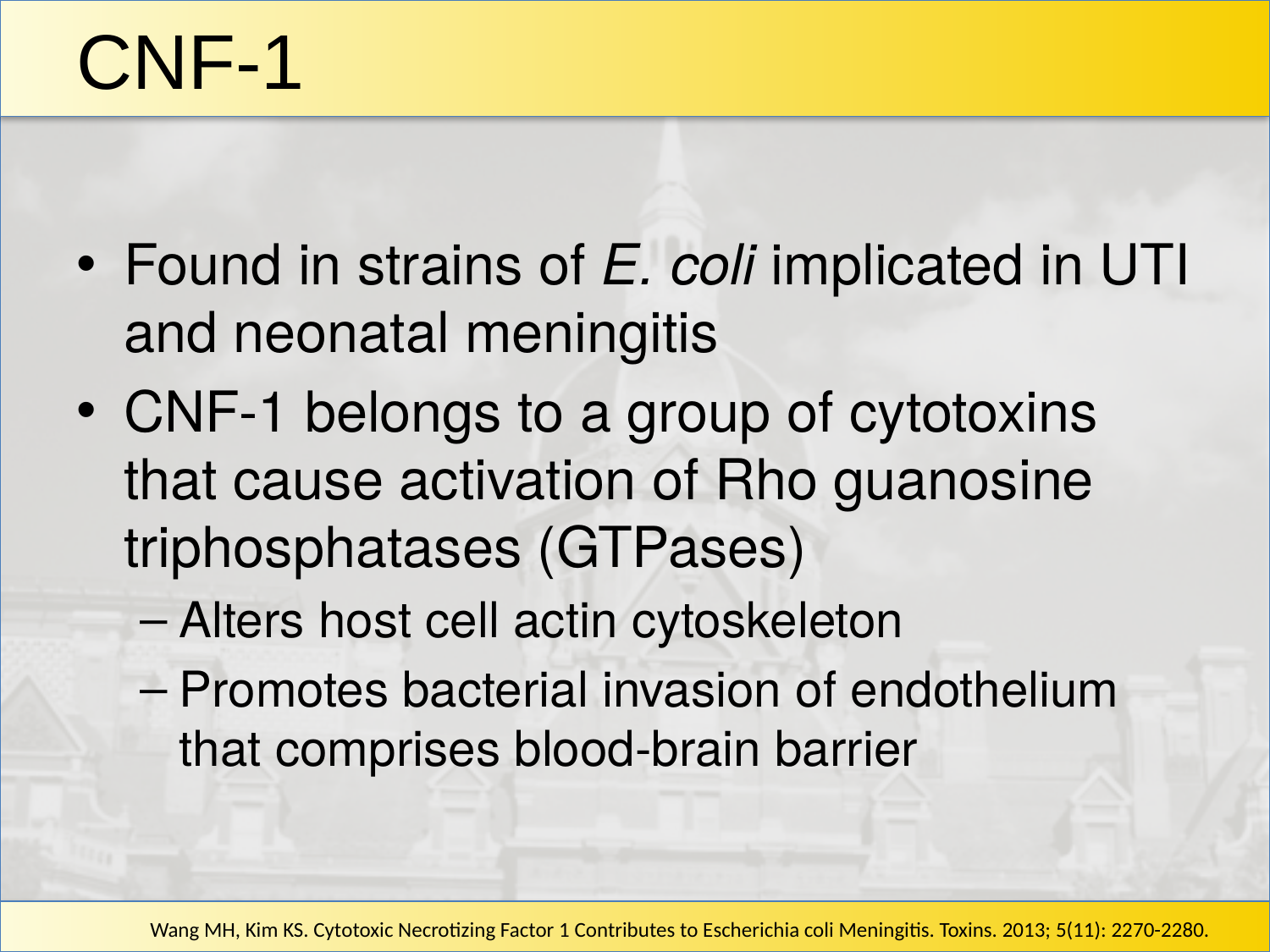

# CNF-1
Found in strains of E. coli implicated in UTI and neonatal meningitis
CNF-1 belongs to a group of cytotoxins that cause activation of Rho guanosine triphosphatases (GTPases)
Alters host cell actin cytoskeleton
Promotes bacterial invasion of endothelium that comprises blood-brain barrier

Wang MH, Kim KS. Cytotoxic Necrotizing Factor 1 Contributes to Escherichia coli Meningitis. Toxins. 2013; 5(11): 2270-2280.